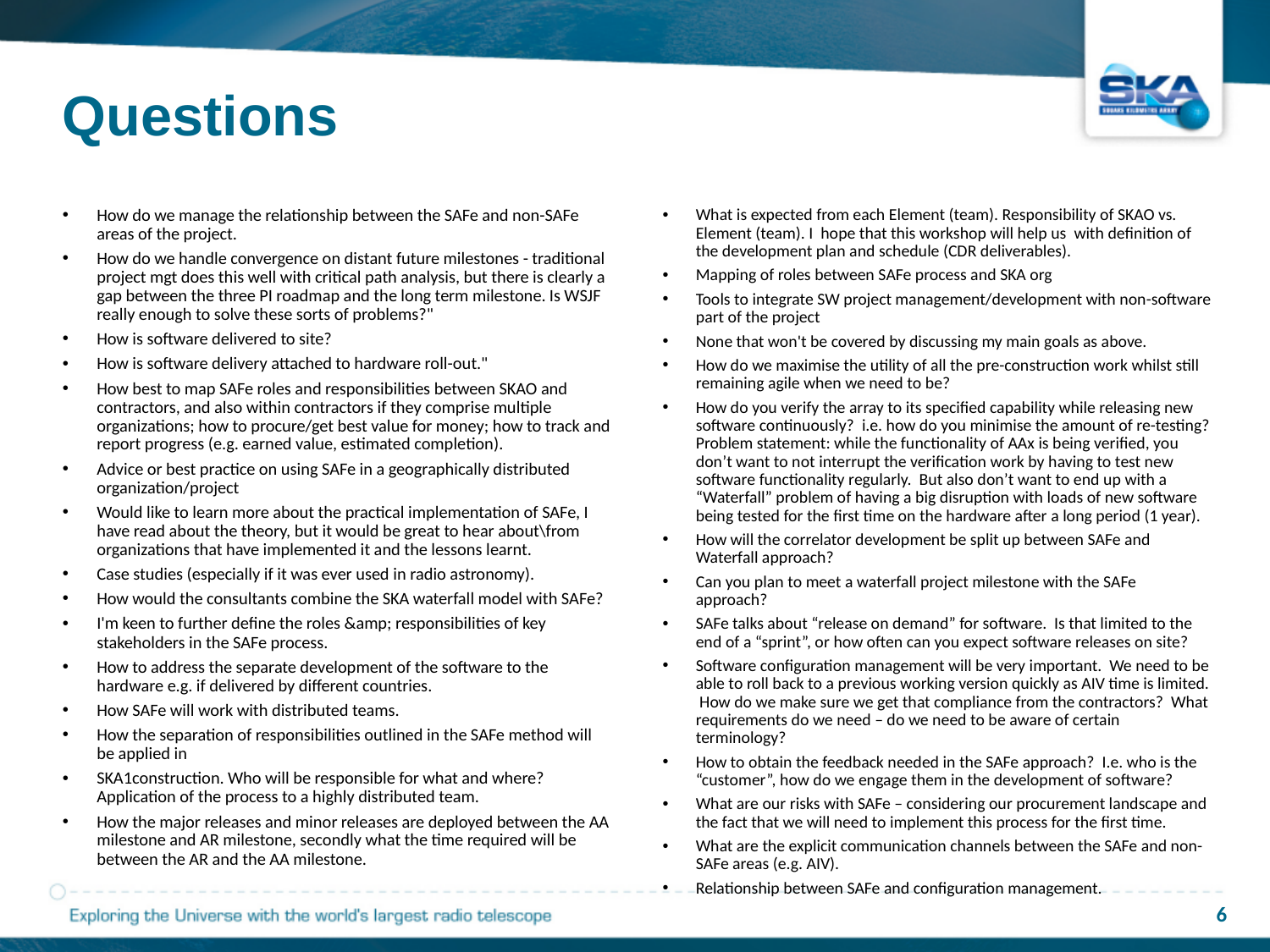

# Questions
What is expected from each Element (team). Responsibility of SKAO vs. Element (team). I  hope that this workshop will help us  with definition of the development plan and schedule (CDR deliverables).
Mapping of roles between SAFe process and SKA org
Tools to integrate SW project management/development with non-software part of the project
None that won't be covered by discussing my main goals as above.
How do we maximise the utility of all the pre-construction work whilst still remaining agile when we need to be?
How do you verify the array to its specified capability while releasing new software continuously?  i.e. how do you minimise the amount of re-testing? Problem statement: while the functionality of AAx is being verified, you don’t want to not interrupt the verification work by having to test new software functionality regularly.  But also don’t want to end up with a “Waterfall” problem of having a big disruption with loads of new software being tested for the first time on the hardware after a long period (1 year).
How will the correlator development be split up between SAFe and Waterfall approach?
Can you plan to meet a waterfall project milestone with the SAFe approach?
SAFe talks about “release on demand” for software.  Is that limited to the end of a “sprint”, or how often can you expect software releases on site?
Software configuration management will be very important.  We need to be able to roll back to a previous working version quickly as AIV time is limited.  How do we make sure we get that compliance from the contractors?  What requirements do we need – do we need to be aware of certain terminology?
How to obtain the feedback needed in the SAFe approach?  I.e. who is the “customer”, how do we engage them in the development of software?
What are our risks with SAFe – considering our procurement landscape and the fact that we will need to implement this process for the first time.
What are the explicit communication channels between the SAFe and non-SAFe areas (e.g. AIV).
Relationship between SAFe and configuration management.

How do we manage the relationship between the SAFe and non-SAFe areas of the project.
How do we handle convergence on distant future milestones - traditional project mgt does this well with critical path analysis, but there is clearly a gap between the three PI roadmap and the long term milestone. Is WSJF really enough to solve these sorts of problems?"
How is software delivered to site?
How is software delivery attached to hardware roll-out."
How best to map SAFe roles and responsibilities between SKAO and contractors, and also within contractors if they comprise multiple organizations; how to procure/get best value for money; how to track and report progress (e.g. earned value, estimated completion).
Advice or best practice on using SAFe in a geographically distributed organization/project
Would like to learn more about the practical implementation of SAFe, I have read about the theory, but it would be great to hear about\from organizations that have implemented it and the lessons learnt.
Case studies (especially if it was ever used in radio astronomy).
How would the consultants combine the SKA waterfall model with SAFe?
I'm keen to further define the roles &amp; responsibilities of key stakeholders in the SAFe process.
How to address the separate development of the software to the hardware e.g. if delivered by different countries.
How SAFe will work with distributed teams.
How the separation of responsibilities outlined in the SAFe method will be applied in
SKA1construction. Who will be responsible for what and where?  Application of the process to a highly distributed team.
How the major releases and minor releases are deployed between the AA milestone and AR milestone, secondly what the time required will be between the AR and the AA milestone.